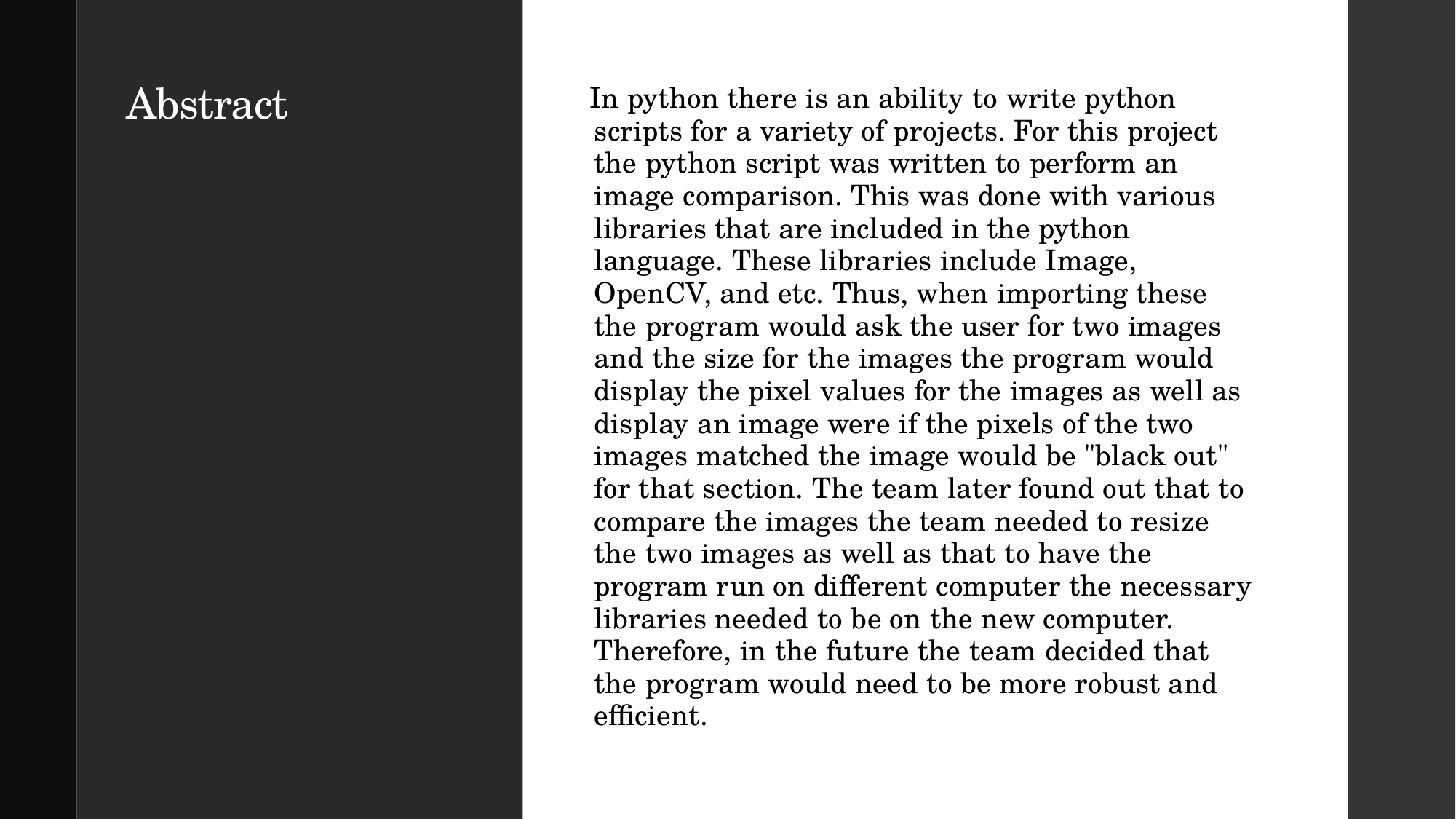

# Abstract
  In python there is an ability to write python scripts for a variety of projects. For this project the python script was written to perform an image comparison. This was done with various libraries that are included in the python language. These libraries include Image, OpenCV, and etc. Thus, when importing these the program would ask the user for two images and the size for the images the program would display the pixel values for the images as well as display an image were if the pixels of the two images matched the image would be "black out" for that section. The team later found out that to compare the images the team needed to resize the two images as well as that to have the program run on different computer the necessary libraries needed to be on the new computer. Therefore, in the future the team decided that the program would need to be more robust and efficient.